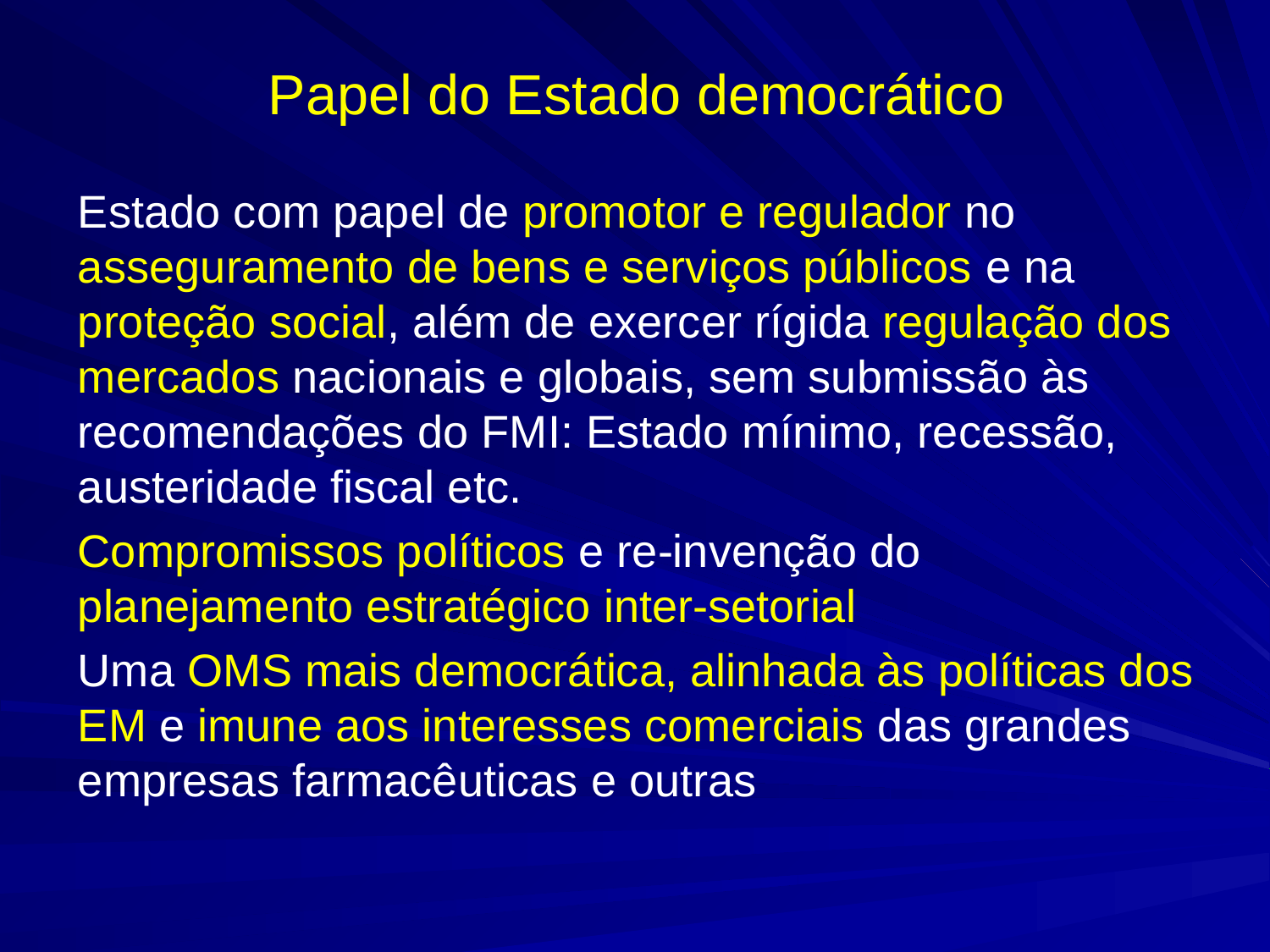

# Papel do Estado democrático
Estado com papel de promotor e regulador no asseguramento de bens e serviços públicos e na proteção social, além de exercer rígida regulação dos mercados nacionais e globais, sem submissão às recomendações do FMI: Estado mínimo, recessão, austeridade fiscal etc.
Compromissos políticos e re-invenção do planejamento estratégico inter-setorial
Uma OMS mais democrática, alinhada às políticas dos EM e imune aos interesses comerciais das grandes empresas farmacêuticas e outras